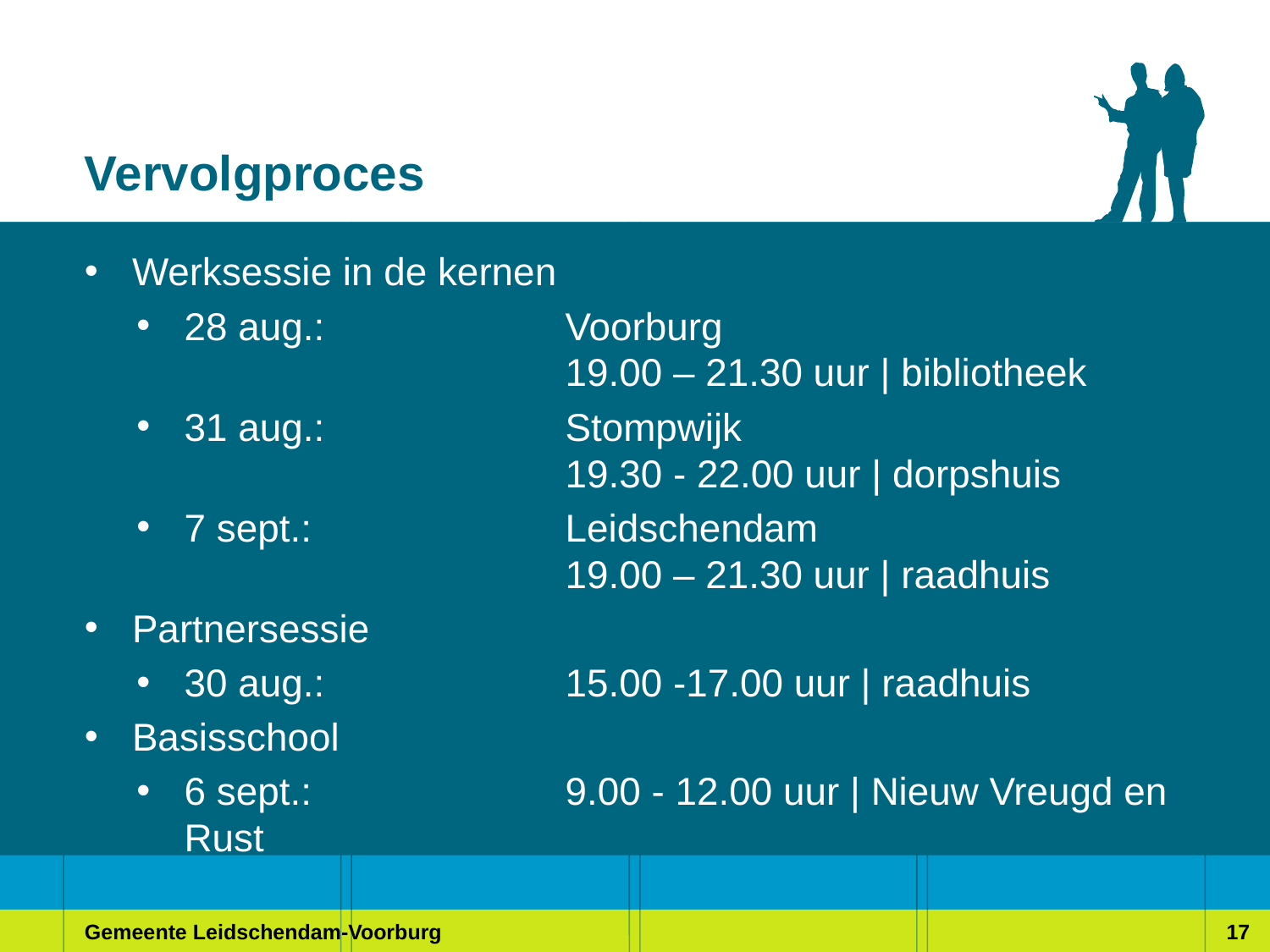

# Vervolgproces
Werksessie in de kernen
28 aug.:		Voorburg
			19.00 – 21.30 uur | bibliotheek
31 aug.:		Stompwijk
			19.30 - 22.00 uur | dorpshuis
7 sept.:	 	Leidschendam
			19.00 – 21.30 uur | raadhuis
Partnersessie
30 aug.:		15.00 -17.00 uur | raadhuis
Basisschool
6 sept.:		9.00 - 12.00 uur | Nieuw Vreugd en Rust
Gemeente Leidschendam-Voorburg
17